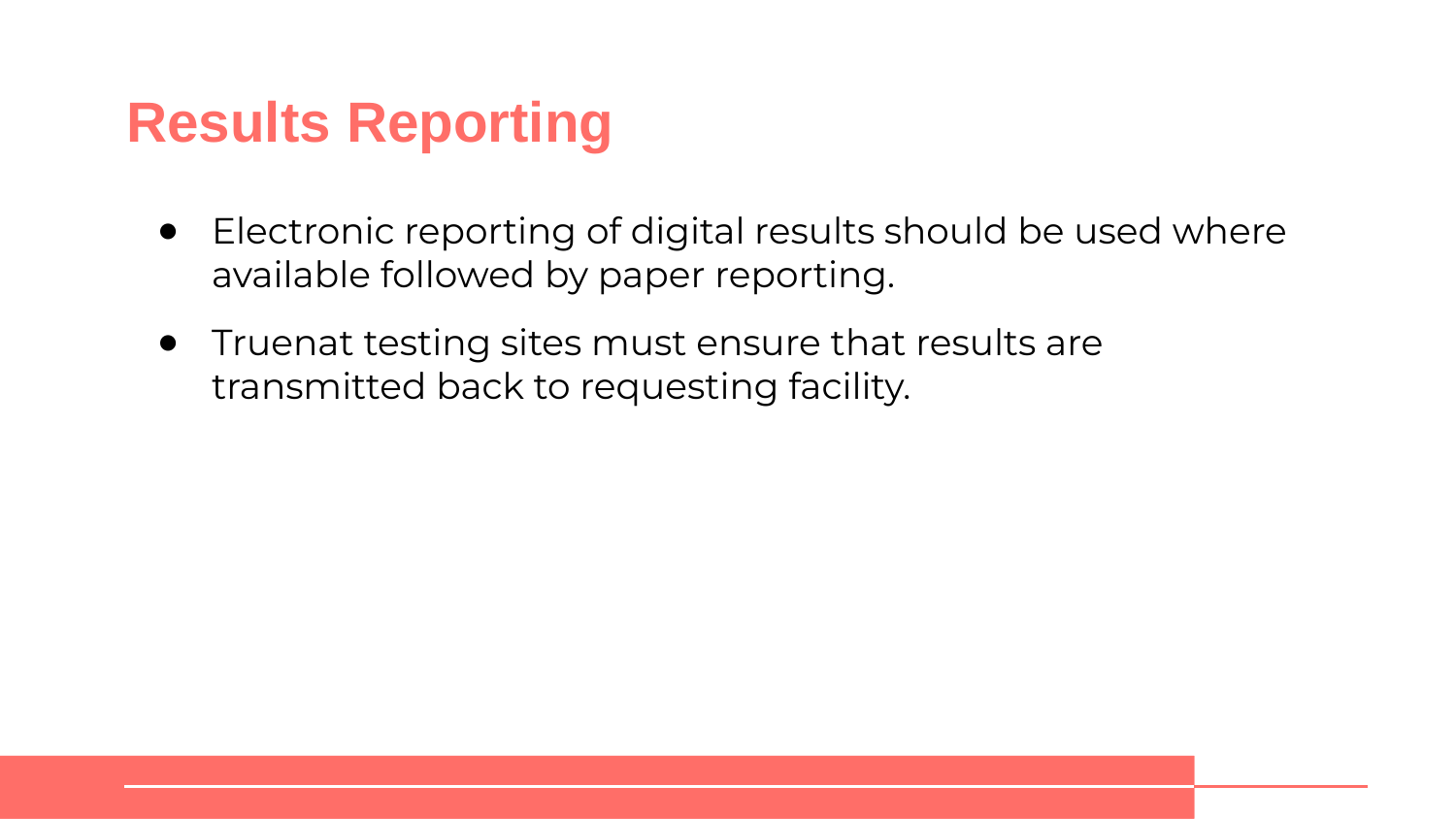

# Results Reporting
Electronic reporting of digital results should be used where available followed by paper reporting.
Truenat testing sites must ensure that results are transmitted back to requesting facility.